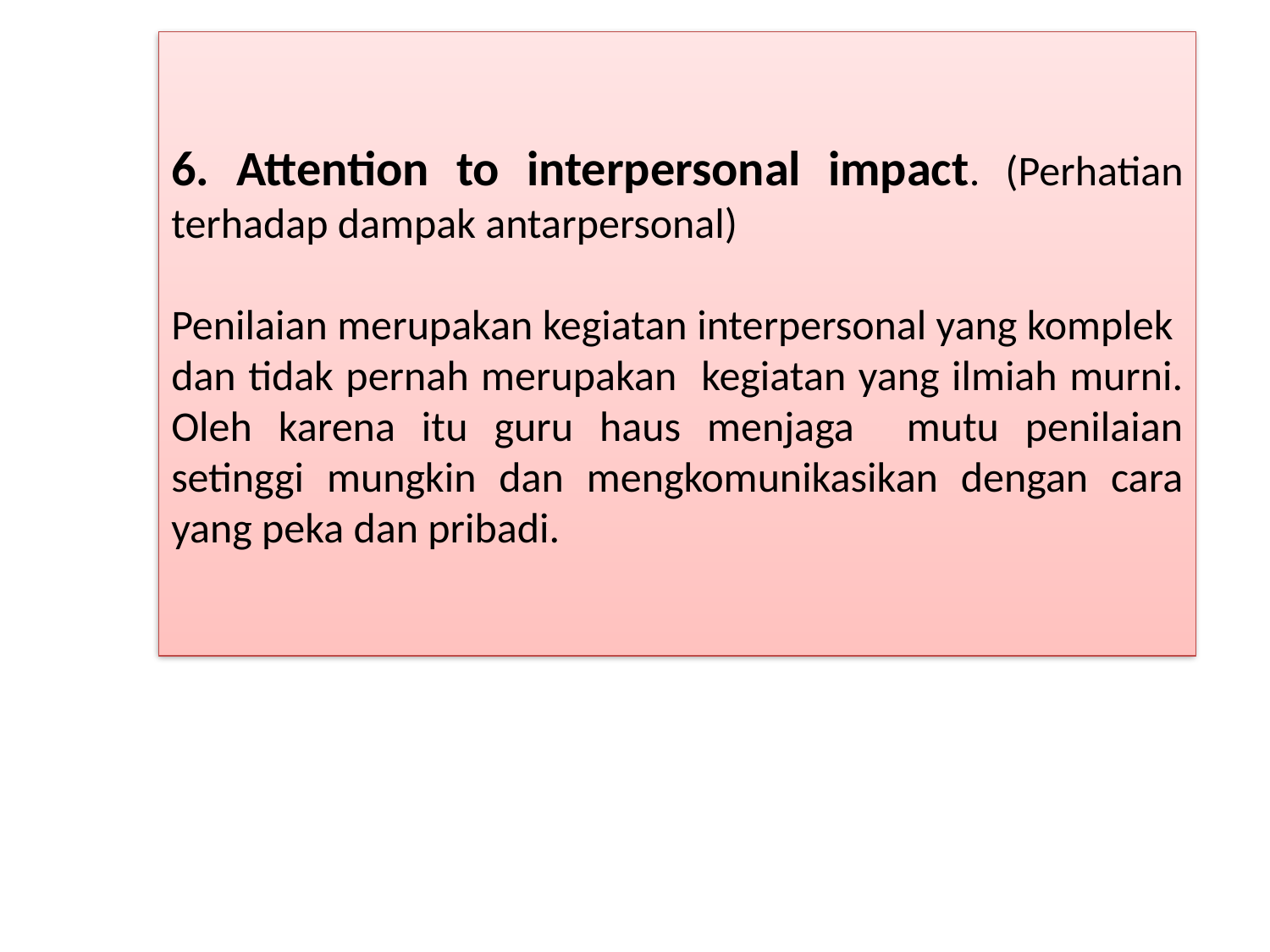

6. Attention to interpersonal impact. (Perhatian terhadap dampak antarpersonal)

Penilaian merupakan kegiatan interpersonal yang komplek  dan tidak pernah merupakan  kegiatan yang ilmiah murni. Oleh karena itu guru haus menjaga  mutu penilaian setinggi mungkin dan mengkomunikasikan dengan cara yang peka dan pribadi.